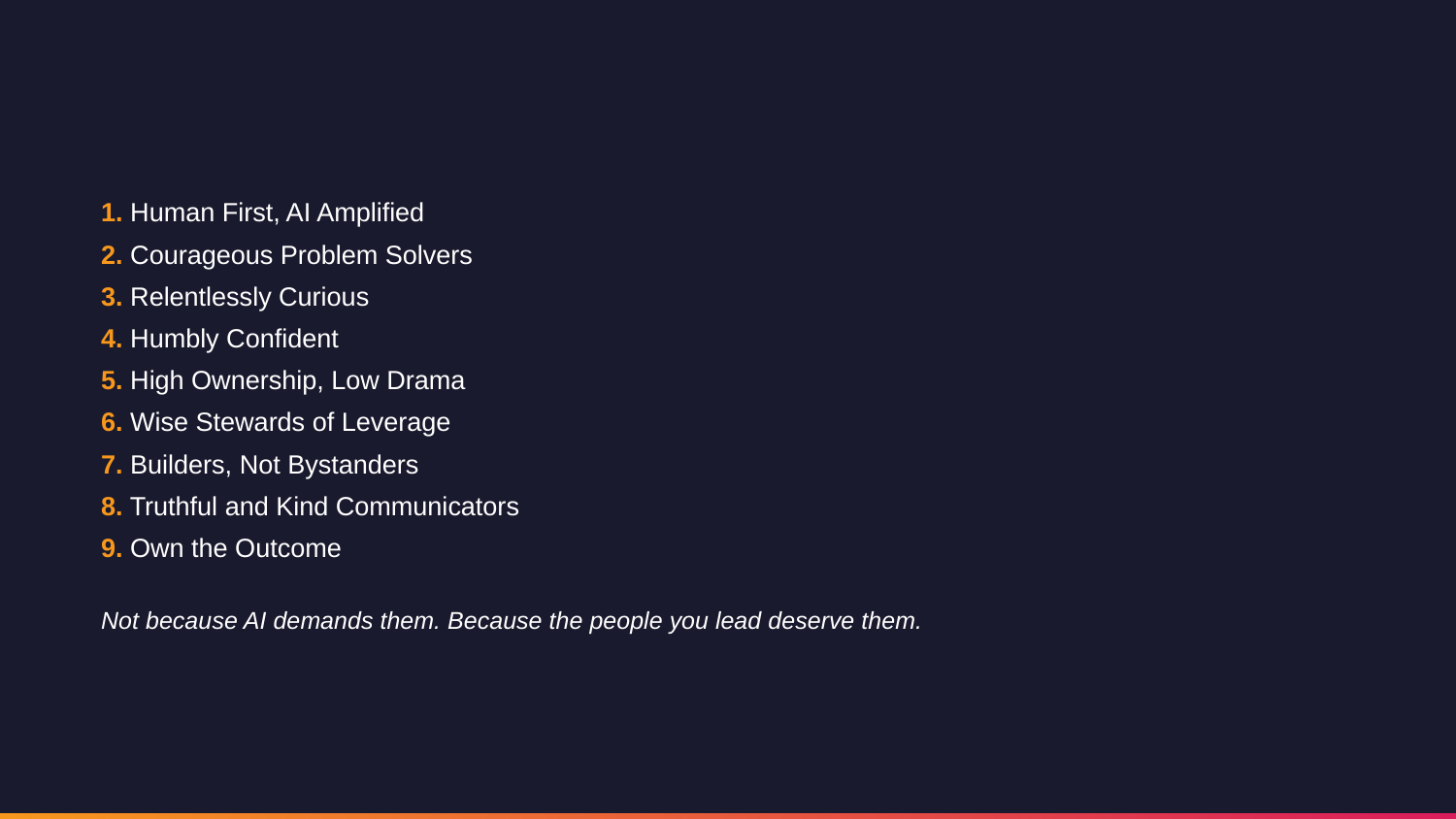

1. Human First, AI Amplified
2. Courageous Problem Solvers
3. Relentlessly Curious
4. Humbly Confident
5. High Ownership, Low Drama
6. Wise Stewards of Leverage
7. Builders, Not Bystanders
8. Truthful and Kind Communicators
9. Own the Outcome
Not because AI demands them. Because the people you lead deserve them.